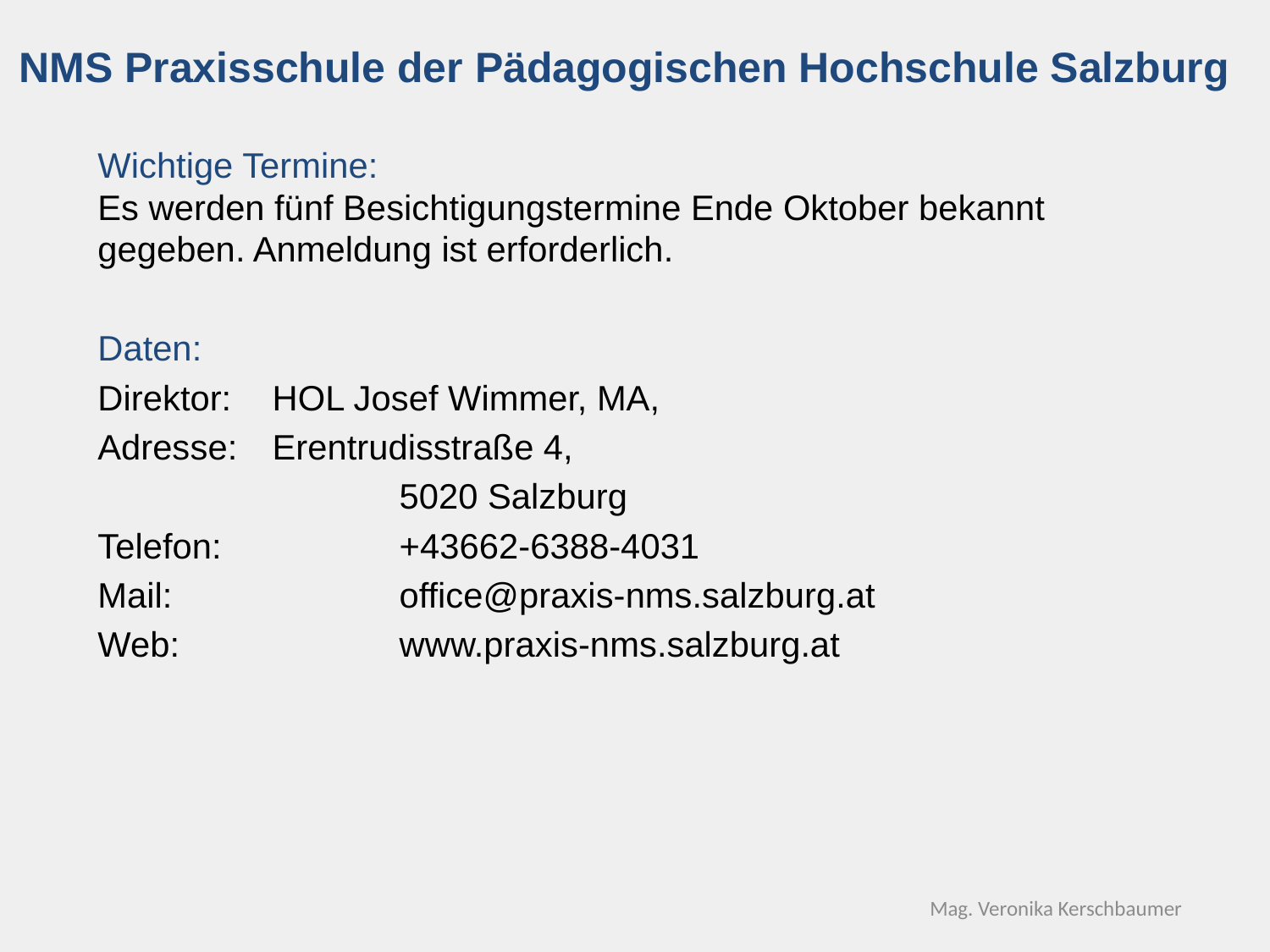

NMS Praxisschule der Pädagogischen Hochschule Salzburg

Wichtige Termine:
Es werden fünf Besichtigungstermine Ende Oktober bekannt
gegeben. Anmeldung ist erforderlich.

Daten:
Direktor:	HOL Josef Wimmer, MA,
Adresse: 	Erentrudisstraße 4,
			5020 Salzburg
Telefon:		+43662-6388-4031
Mail:		office@praxis-nms.salzburg.at
Web: 		www.praxis-nms.salzburg.at

Mag. Veronika Kerschbaumer